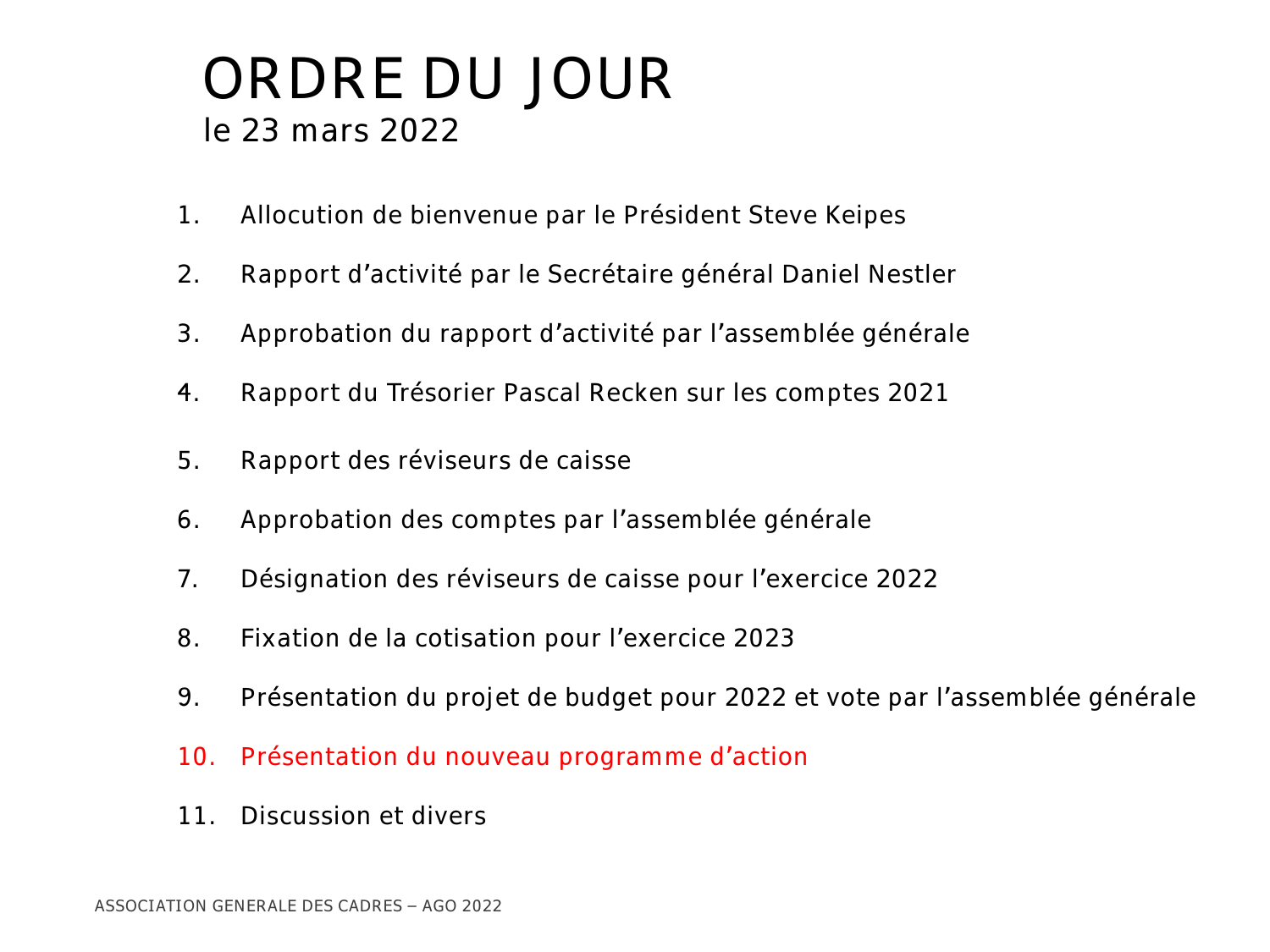

ORDRE DU JOUR
le 23 mars 2022

Allocution de bienvenue par le Président Steve Keipes

Rapport d’activité par le Secrétaire général Daniel Nestler

Approbation du rapport d’activité par l’assemblée générale

Rapport du Trésorier Pascal Recken sur les comptes 2021

Rapport des réviseurs de caisse

Approbation des comptes par l’assemblée générale

Désignation des réviseurs de caisse pour l’exercice 2022

Fixation de la cotisation pour l’exercice 2023

Présentation du projet de budget pour 2022 et vote par l’assemblée générale

Présentation du nouveau programme d’action

Discussion et divers

ASSOCIATION GENERALE DES CADRES – AGO 2022

23/03/2022